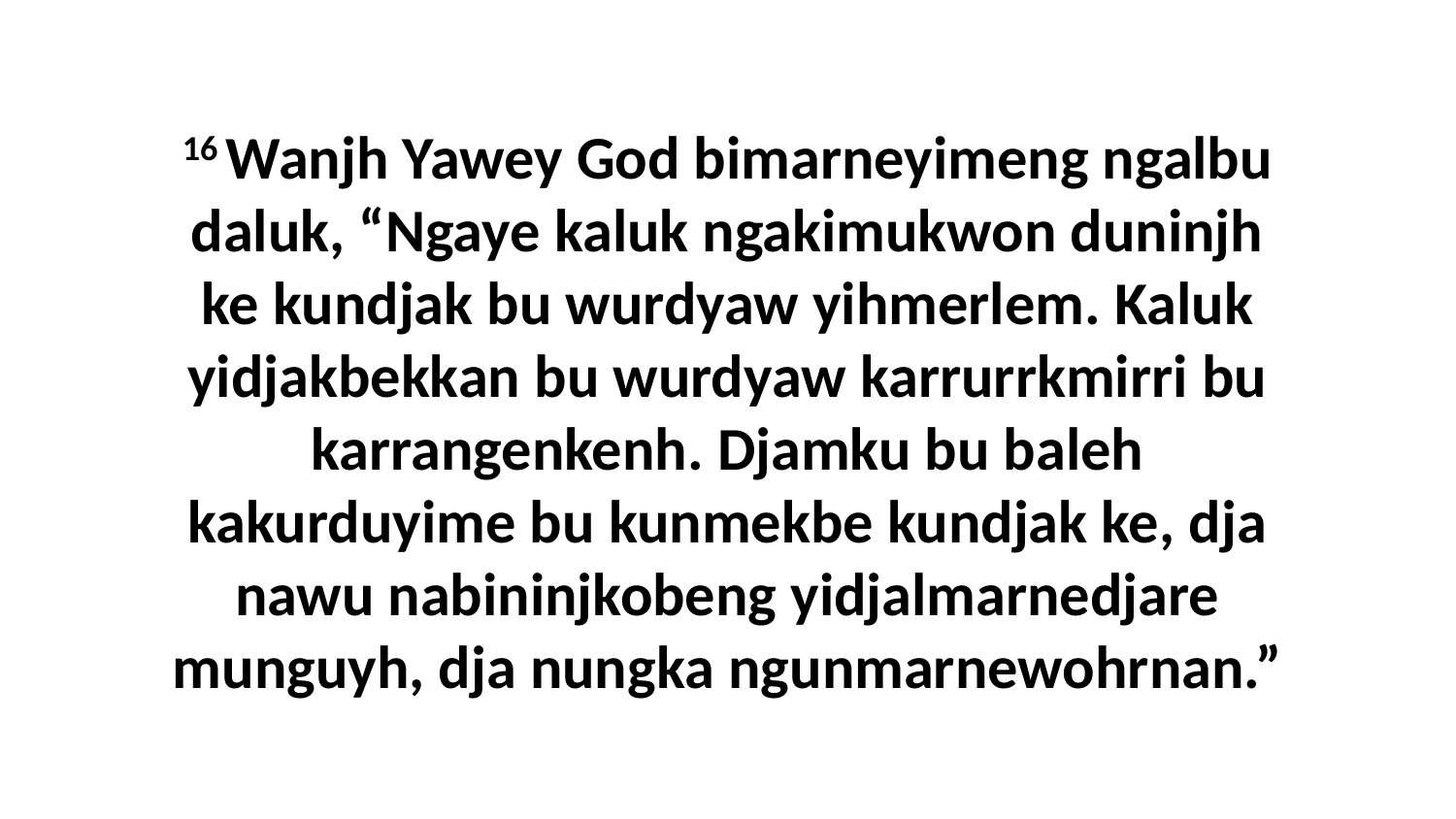

16 Wanjh Yawey God bimarneyimeng ngalbu daluk, “Ngaye kaluk ngakimukwon duninjh ke kundjak bu wurdyaw yihmerlem. Kaluk yidjakbekkan bu wurdyaw karrurrkmirri bu karrangenkenh. Djamku bu baleh kakurduyime bu kunmekbe kundjak ke, dja nawu nabininjkobeng yidjalmarnedjare munguyh, dja nungka ngunmarnewohrnan.”